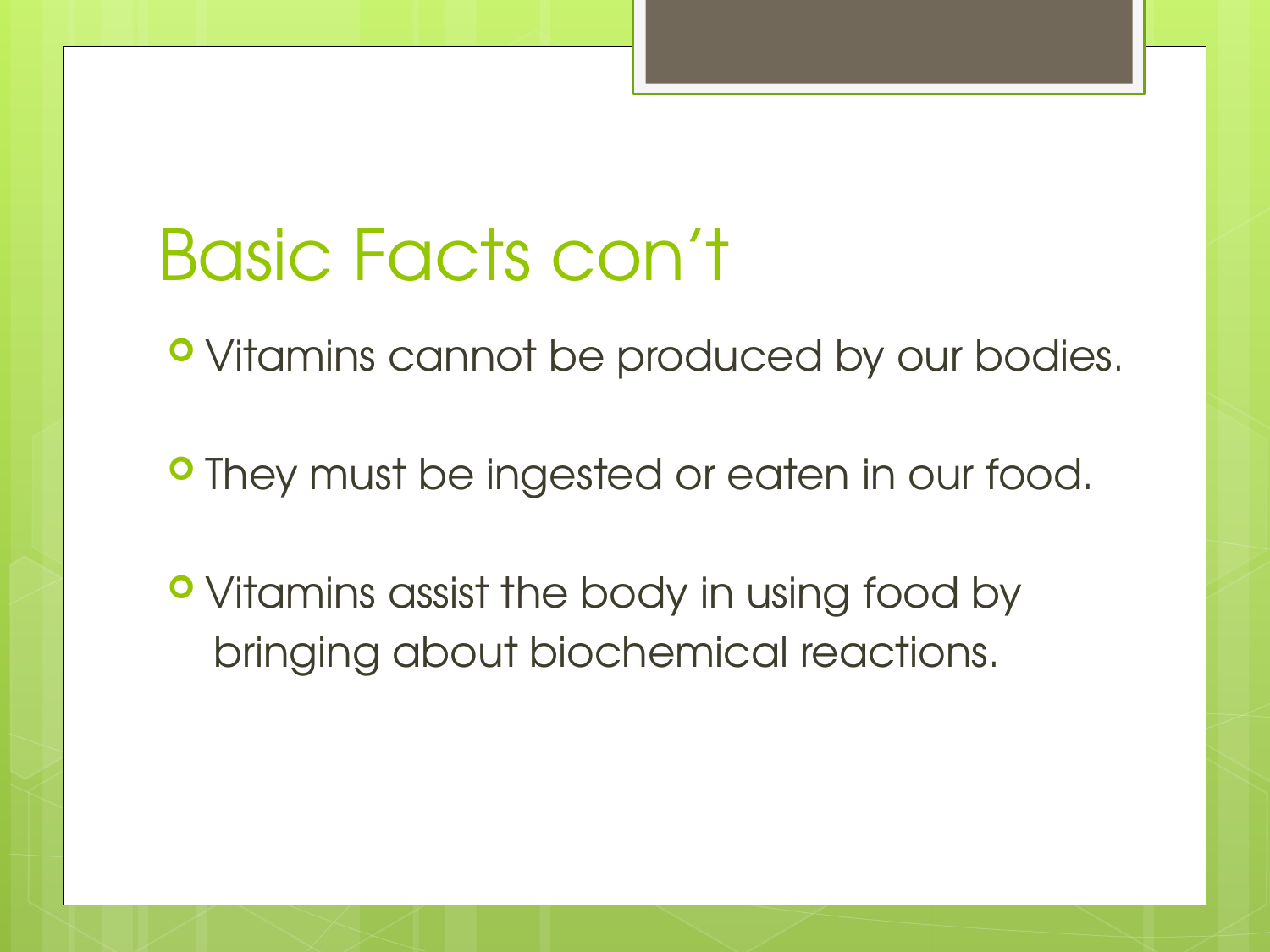

# Basic Facts con’t
Vitamins cannot be produced by our bodies.

They must be ingested or eaten in our food.

Vitamins assist the body in using food by
    bringing about biochemical reactions.